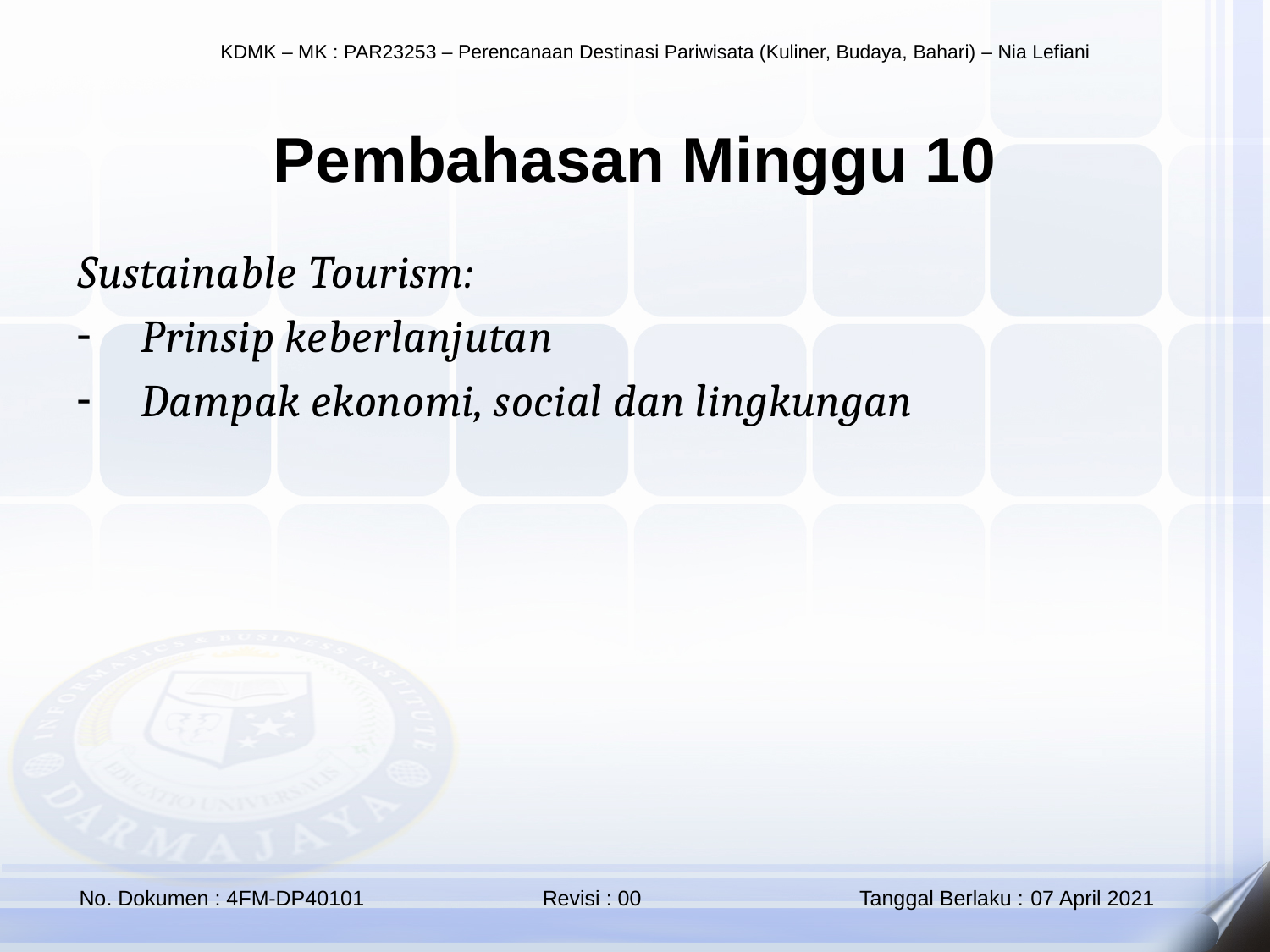

Pembahasan Minggu 10
Sustainable Tourism:
Prinsip keberlanjutan
Dampak ekonomi, social dan lingkungan